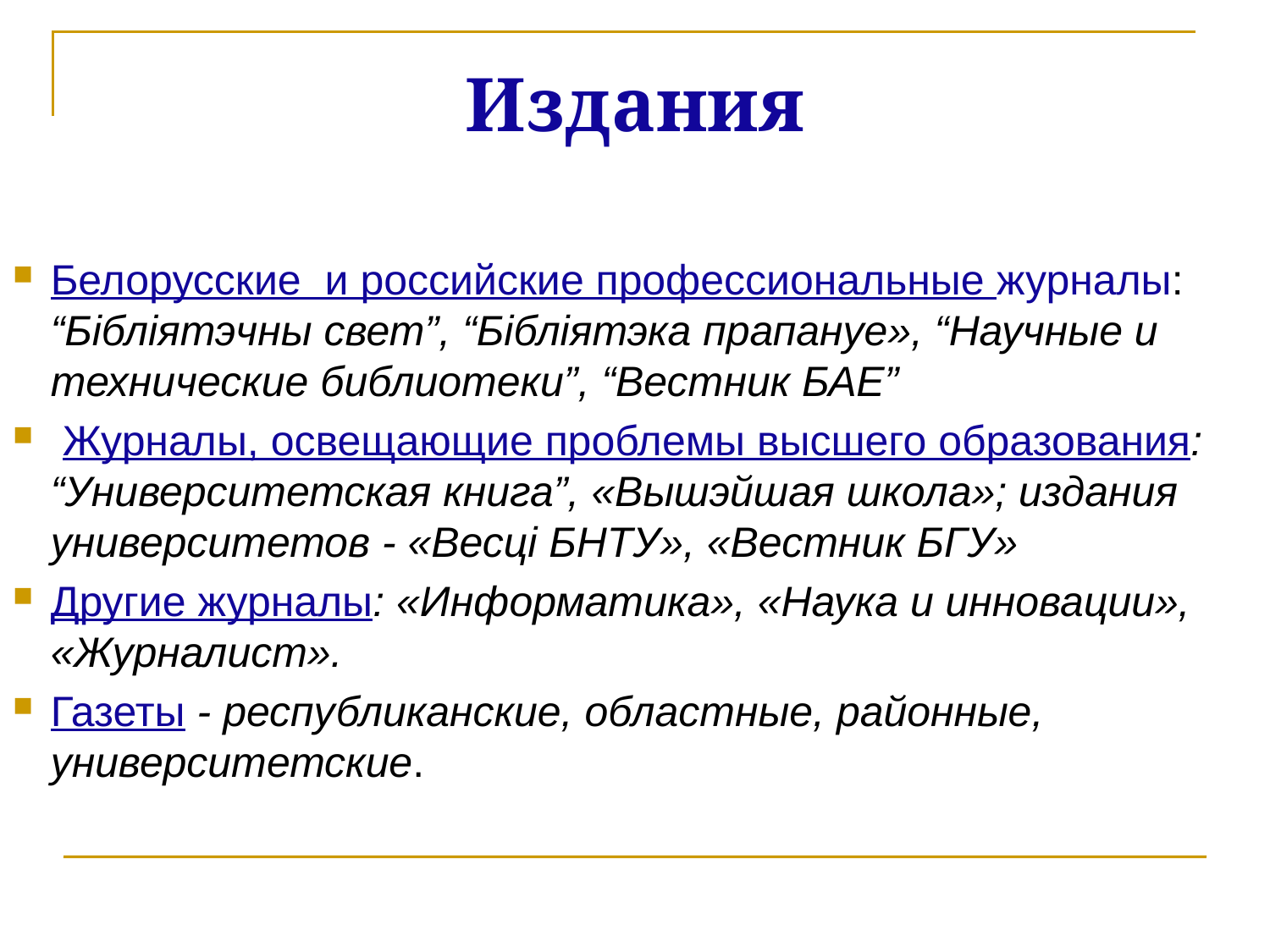

Издания
Белорусские  и российские профессиональные журналы: “Бібліятэчны свет”, “Бібліятэка прапануе», “Научные и технические библиотеки”, “Вестник БАЕ”
 Журналы, освещающие проблемы высшего образования: “Университетская книга”, «Вышэйшая школа»; издания университетов - «Весцi БНТУ», «Вестник БГУ»
Другие журналы: «Информатика», «Наука и инновации», «Журналист».
Газеты - республиканские, областные, районные, университетские.